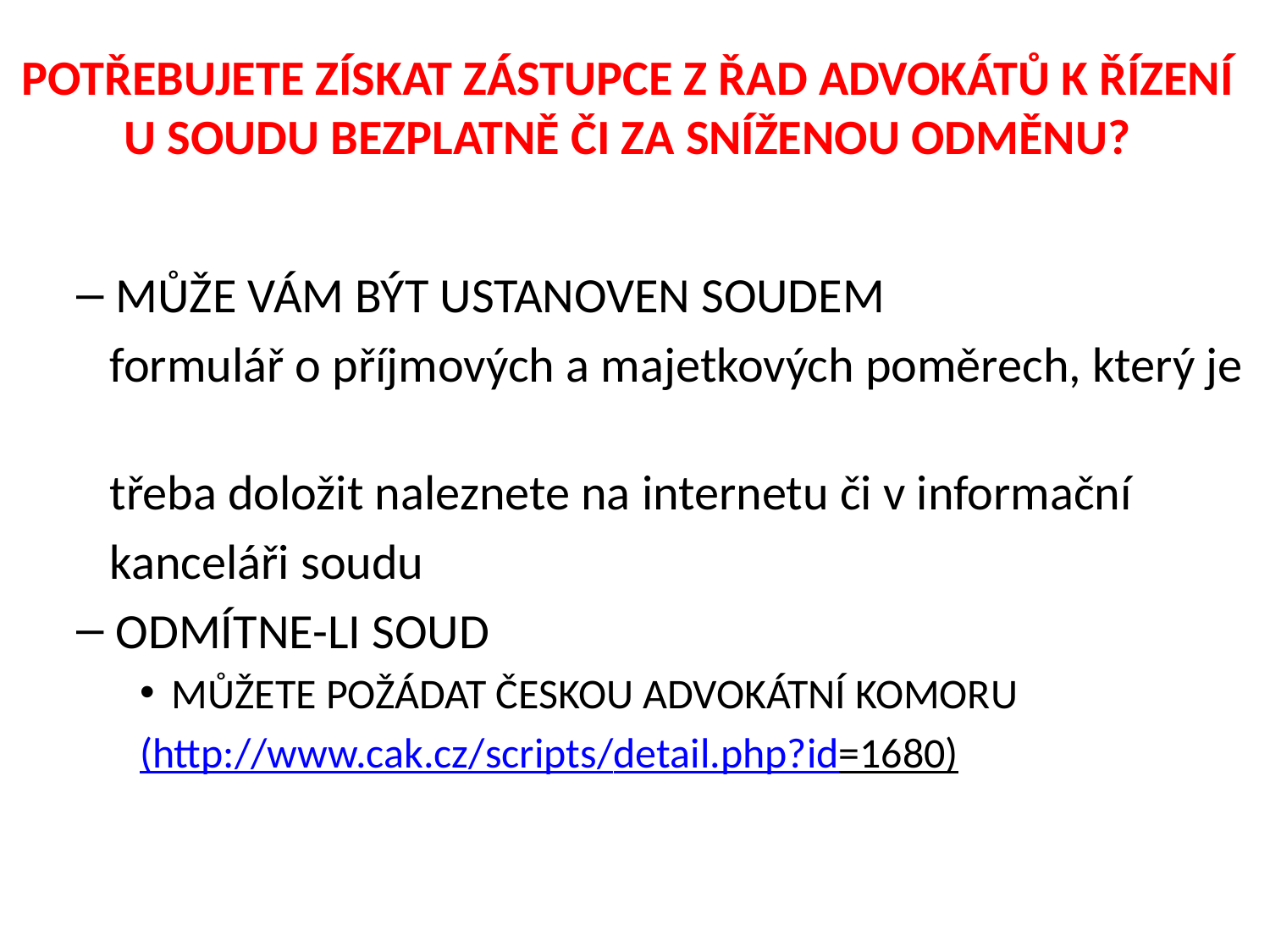

# POTŘEBUJETE ZÍSKAT ZÁSTUPCE Z ŘAD ADVOKÁTŮ K ŘÍZENÍ U SOUDU BEZPLATNĚ ČI ZA SNÍŽENOU ODMĚNU?

MŮŽE VÁM BÝT USTANOVEN SOUDEM
   formulář o příjmových a majetkových poměrech, který je
   třeba doložit naleznete na internetu či v informační
   kanceláři soudu
ODMÍTNE-LI SOUD
MŮŽETE POŽÁDAT ČESKOU ADVOKÁTNÍ KOMORU
	(http://www.cak.cz/scripts/detail.php?id=1680)